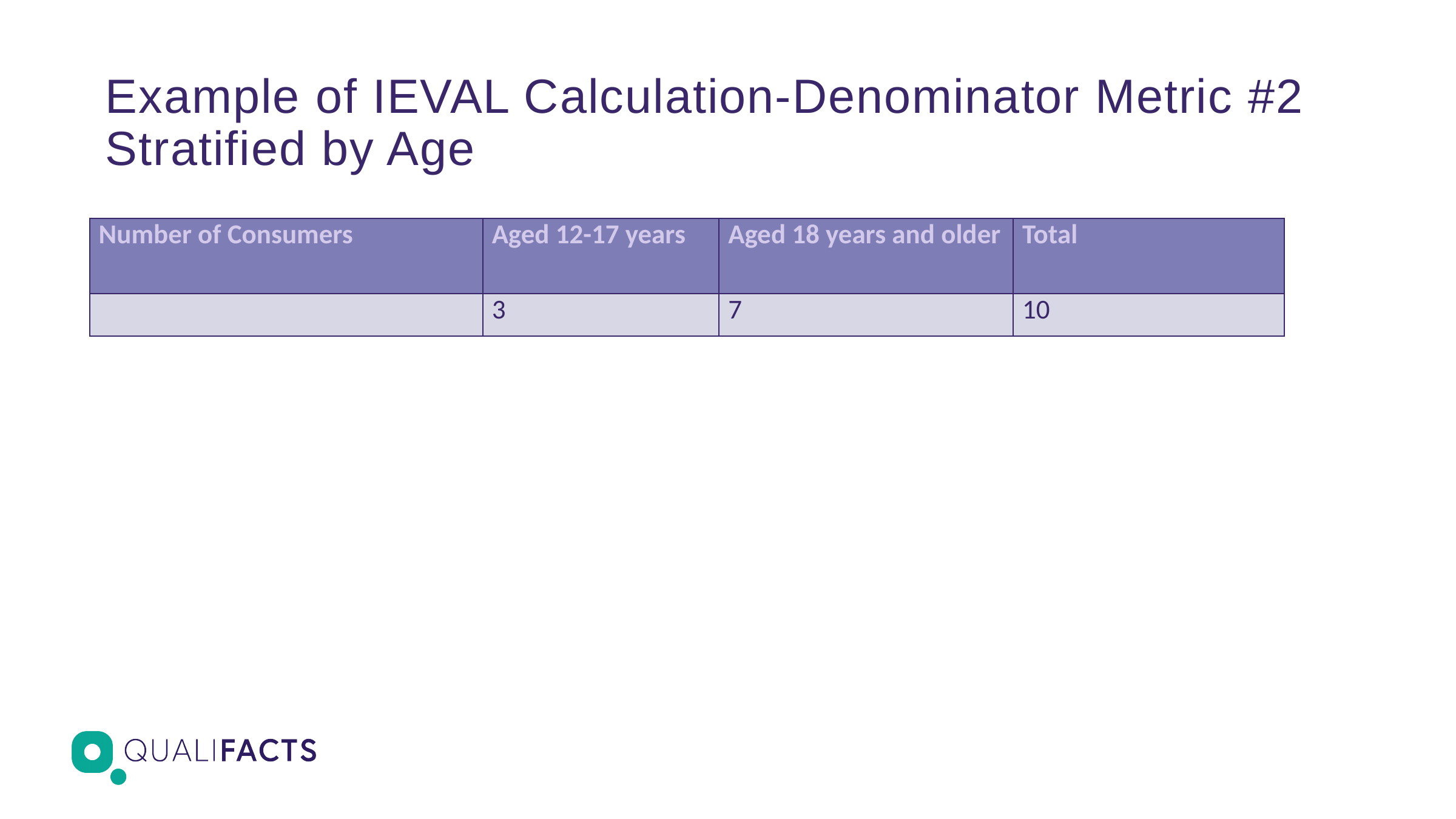

# Example of IEVAL Calculation-Denominator Metric #2 Stratified by Age
| Number of Consumers | Aged 12-17 years | Aged 18 years and older | Total |
| --- | --- | --- | --- |
|  | 3 | 7 | 10 |